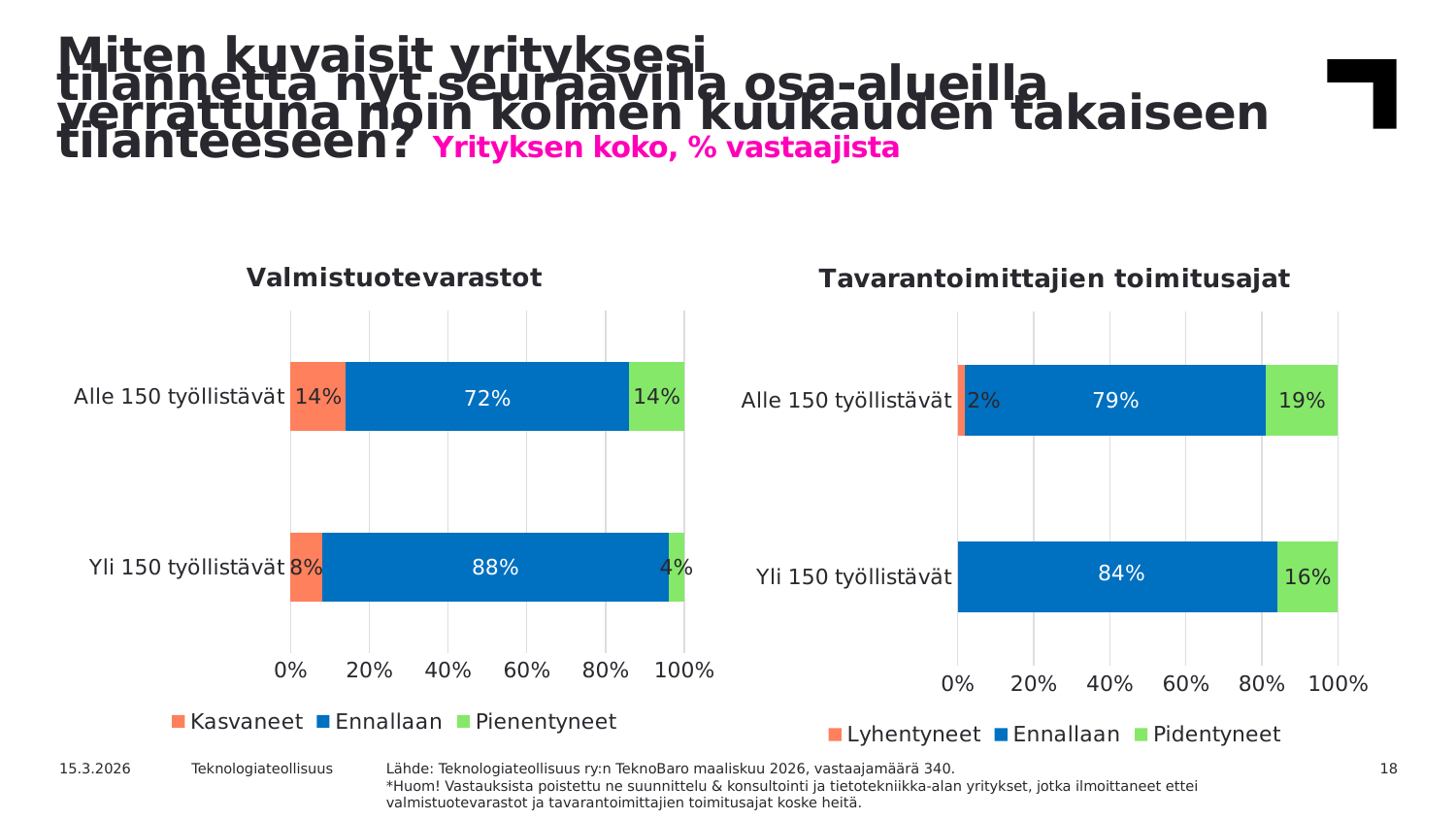

Miten kuvaisit yrityksesi tilannetta nyt seuraavilla osa-alueilla verrattuna noin kolmen kuukauden takaiseen tilanteeseen? Yrityksen koko, % vastaajista

### Chart: Valmistuotevarastot

| Category | Kasvaneet | Ennallaan | Pienentyneet |
|---|---|---|---|
| Yli 150 työllistävät | 0.08 | 0.88 | 0.04 |
| Alle 150 työllistävät | 0.14 | 0.72 | 0.14 |

### Chart: Tavarantoimittajien toimitusajat

| Category | Lyhentyneet | Ennallaan | Pidentyneet |
|---|---|---|---|
| Yli 150 työllistävät | 0.0 | 0.84 | 0.16 |
| Alle 150 työllistävät | 0.02 | 0.79 | 0.19 |
Lähde: Teknologiateollisuus ry:n TeknoBaro maaliskuu 2026, vastaajamäärä 340.
*Huom! Vastauksista poistettu ne suunnittelu & konsultointi ja tietotekniikka-alan yritykset, jotka ilmoittaneet ettei valmistuotevarastot ja tavarantoimittajien toimitusajat koske heitä.

15.3.2026
Teknologiateollisuus
18